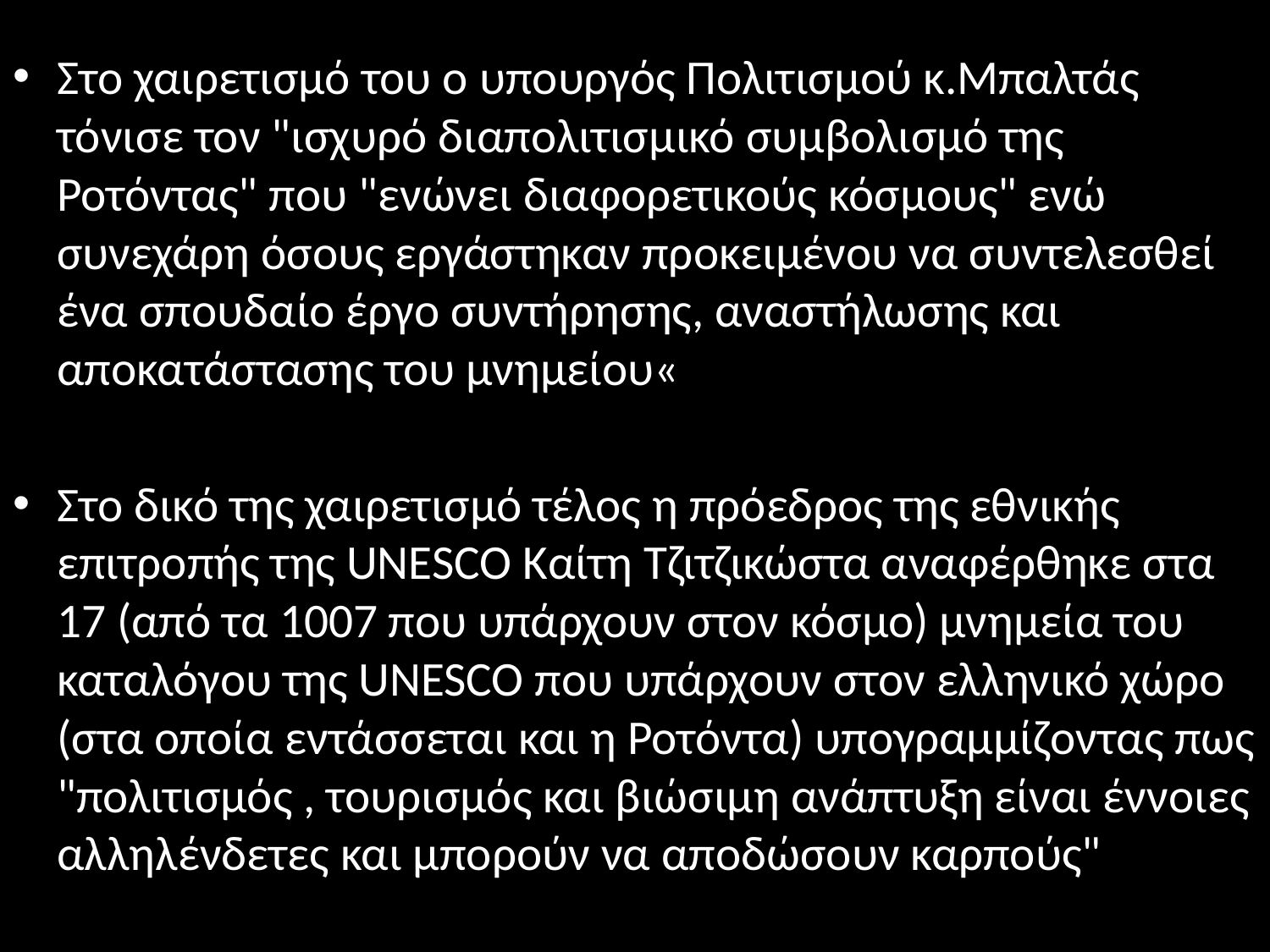

#
Στο χαιρετισμό του ο υπουργός Πολιτισμού κ.Μπαλτάς τόνισε τον "ισχυρό διαπολιτισμικό συμβολισμό της Ροτόντας" που "ενώνει διαφορετικούς κόσμους" ενώ συνεχάρη όσους εργάστηκαν προκειμένου να συντελεσθεί ένα σπουδαίο έργο συντήρησης, αναστήλωσης και αποκατάστασης του μνημείου«

Στο δικό της χαιρετισμό τέλος η πρόεδρος της εθνικής επιτροπής της UNESCO Καίτη Τζιτζικώστα αναφέρθηκε στα 17 (από τα 1007 που υπάρχουν στον κόσμο) μνημεία του καταλόγου της UNESCO που υπάρχουν στον ελληνικό χώρο (στα οποία εντάσσεται και η Ροτόντα) υπογραμμίζοντας πως "πολιτισμός , τουρισμός και βιώσιμη ανάπτυξη είναι έννοιες αλληλένδετες και μπορούν να αποδώσουν καρπούς"